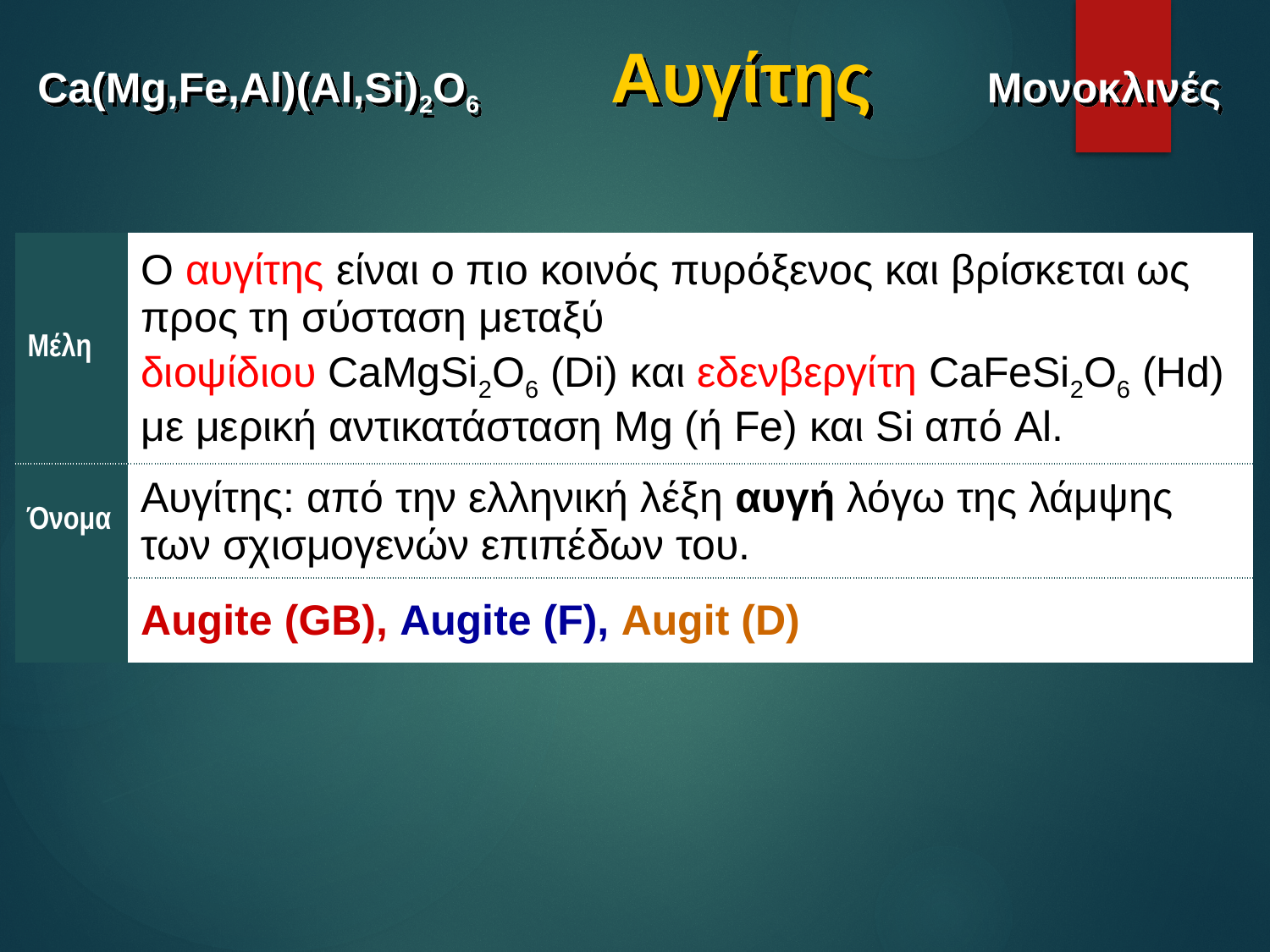

# Ca(Mg,Fe,Al)(Al,Si)2O6	Αυγίτης	Μονοκλινές
| Μέλη | Ο αυγίτης είναι ο πιο κοινός πυρόξενος και βρίσκεται ως προς τη σύσταση μεταξύ διοψίδιου CaMgSi2O6 (Di) και εδενβεργίτη CaFeSi2O6 (Hd) με μερική αντικατάσταση Mg (ή Fe) και Si από Al. |
| --- | --- |
| Όνομα | Αυγίτης: από την ελληνική λέξη αυγή λόγω της λάμψης των σχισμογενών επιπέδων του. |
|  | Augite (GB), Augite (F), Augit (D) |